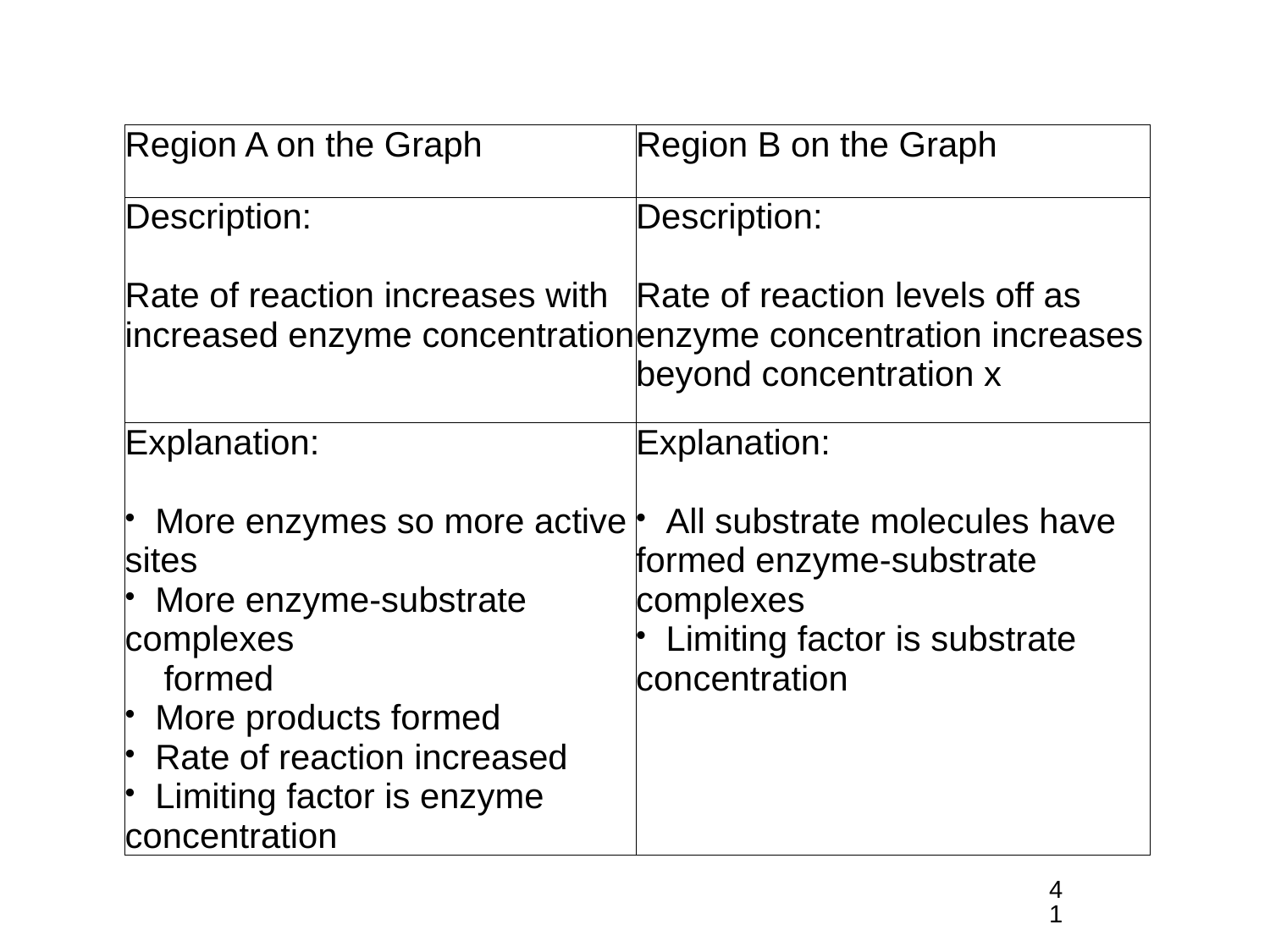

| Region A on the Graph | Region B on the Graph |
| --- | --- |
| Description: Rate of reaction increases with increased enzyme concentration | Description: Rate of reaction levels off as enzyme concentration increases beyond concentration x |
| Explanation: More enzymes so more active sites More enzyme-substrate complexes formed More products formed Rate of reaction increased Limiting factor is enzyme concentration | Explanation: All substrate molecules have formed enzyme-substrate complexes Limiting factor is substrate concentration |
41
#